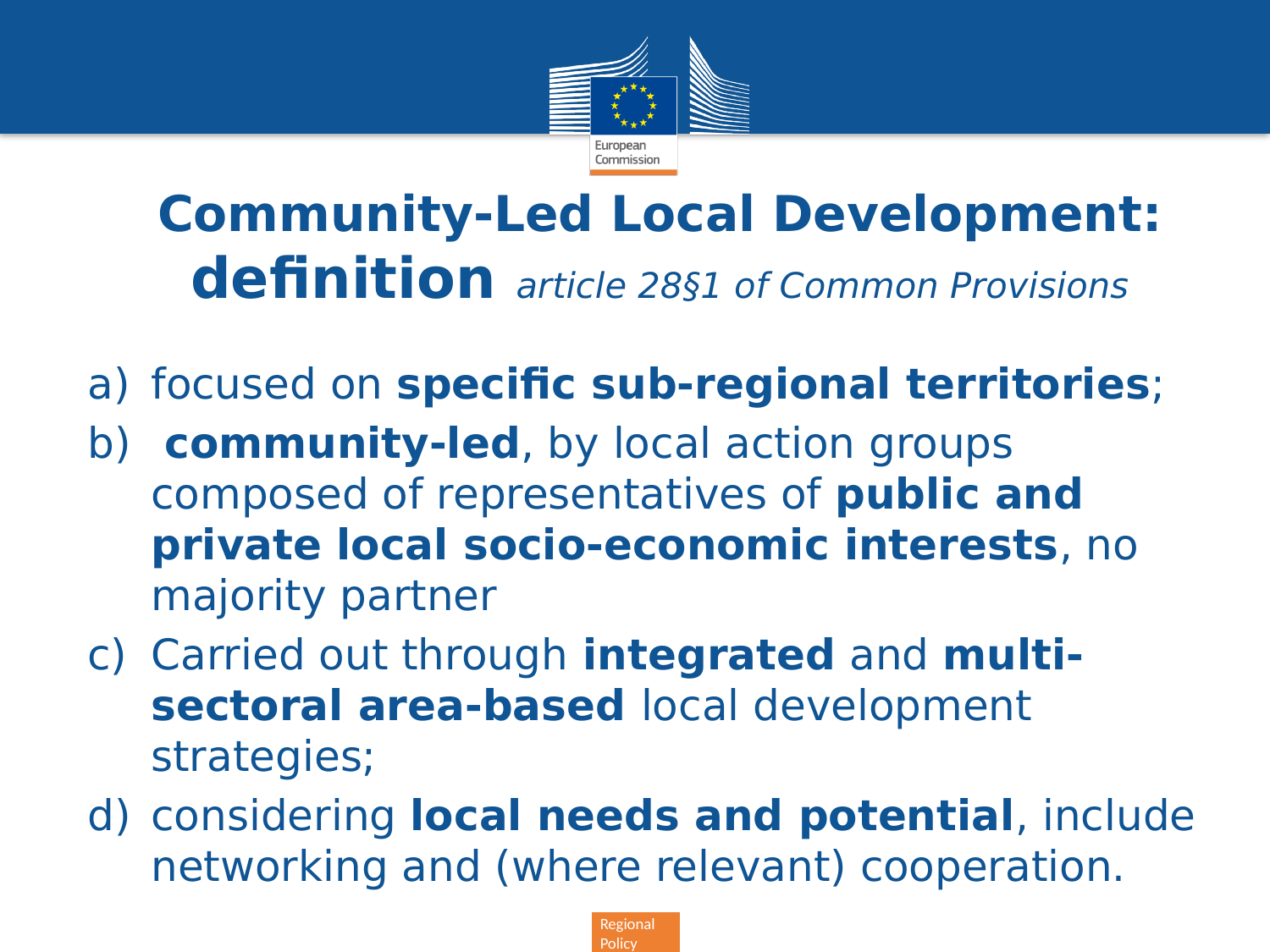

Community-Led Local Development: definition article 28§1 of Common Provisions
focused on specific sub-regional territories;
 community-led, by local action groups composed of representatives of public and private local socio-economic interests, no majority partner
Carried out through integrated and multi-sectoral area-based local development strategies;
considering local needs and potential, include networking and (where relevant) cooperation.